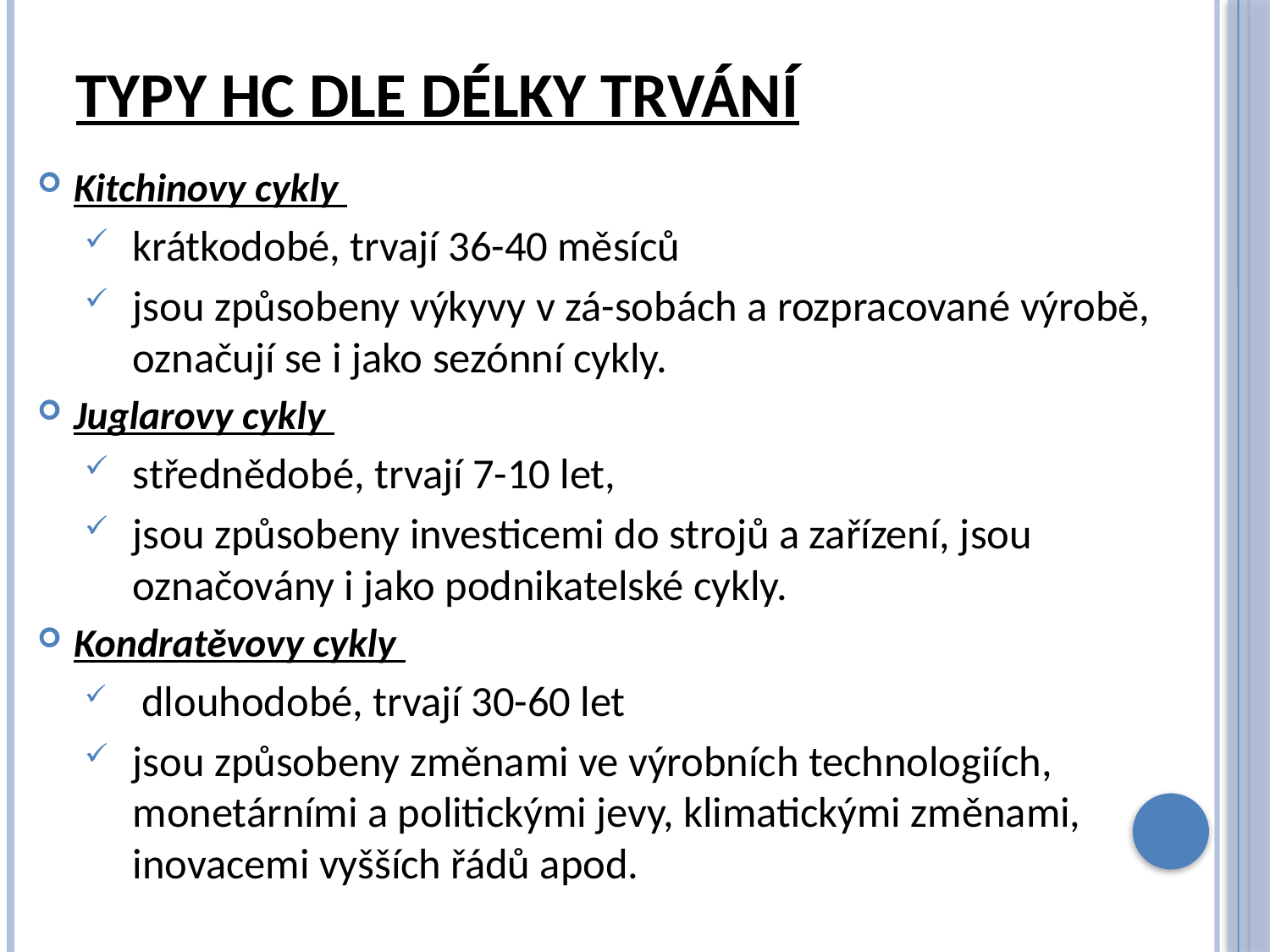

# Typy HC dle délky trvání
Kitchinovy cykly
krátkodobé, trvají 36-40 měsíců
jsou způsobeny výkyvy v zá-sobách a rozpracované výrobě, označují se i jako sezónní cykly.
Juglarovy cykly
střednědobé, trvají 7-10 let,
jsou způsobeny investicemi do strojů a zařízení, jsou označovány i jako podnikatelské cykly.
Kondratěvovy cykly
 dlouhodobé, trvají 30-60 let
jsou způsobeny změnami ve výrobních technologiích, monetárními a politickými jevy, klimatickými změnami, inovacemi vyšších řádů apod.